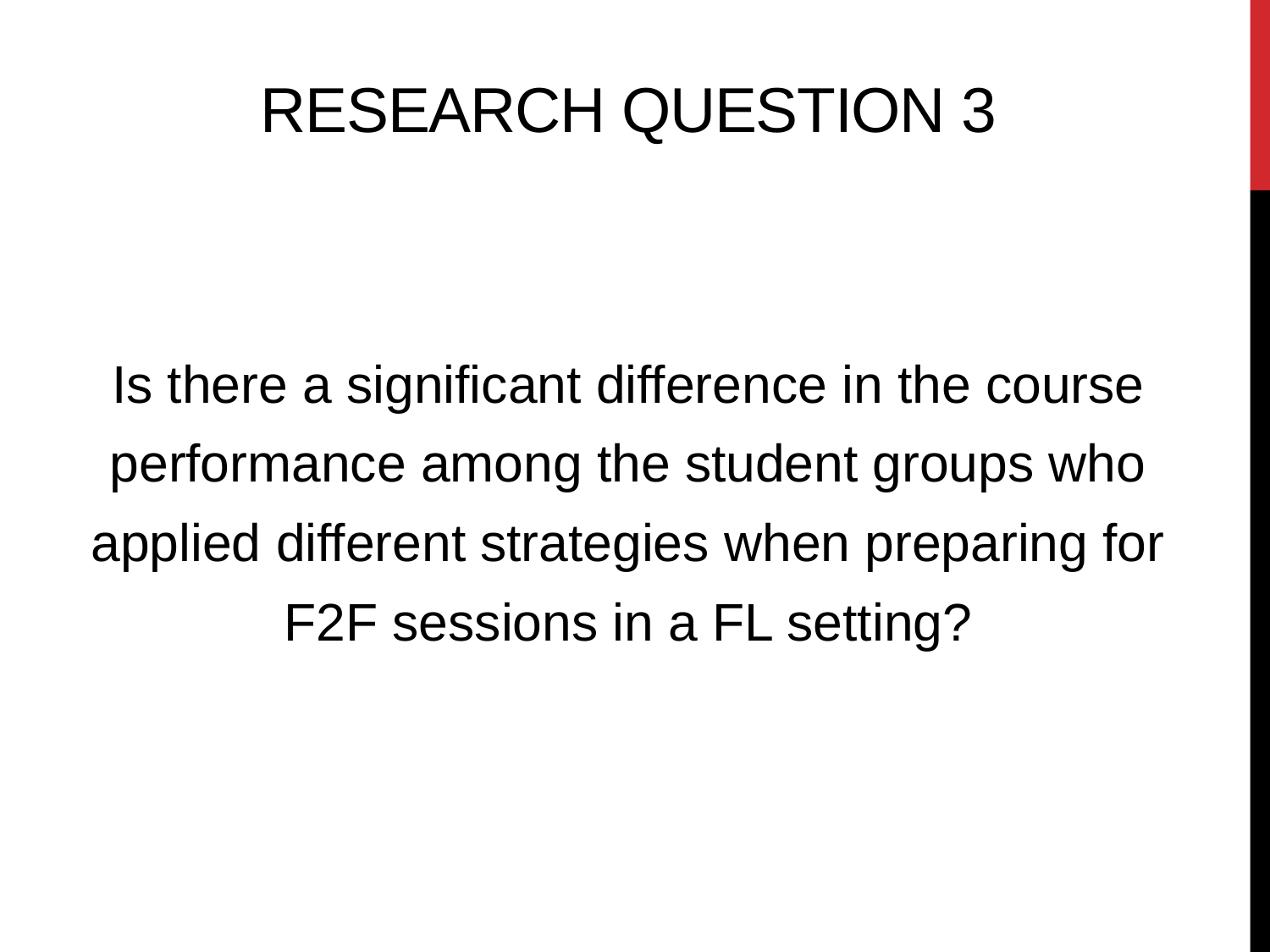

# Research question 3

Is there a significant difference in the course performance among the student groups who applied different strategies when preparing for F2F sessions in a FL setting?